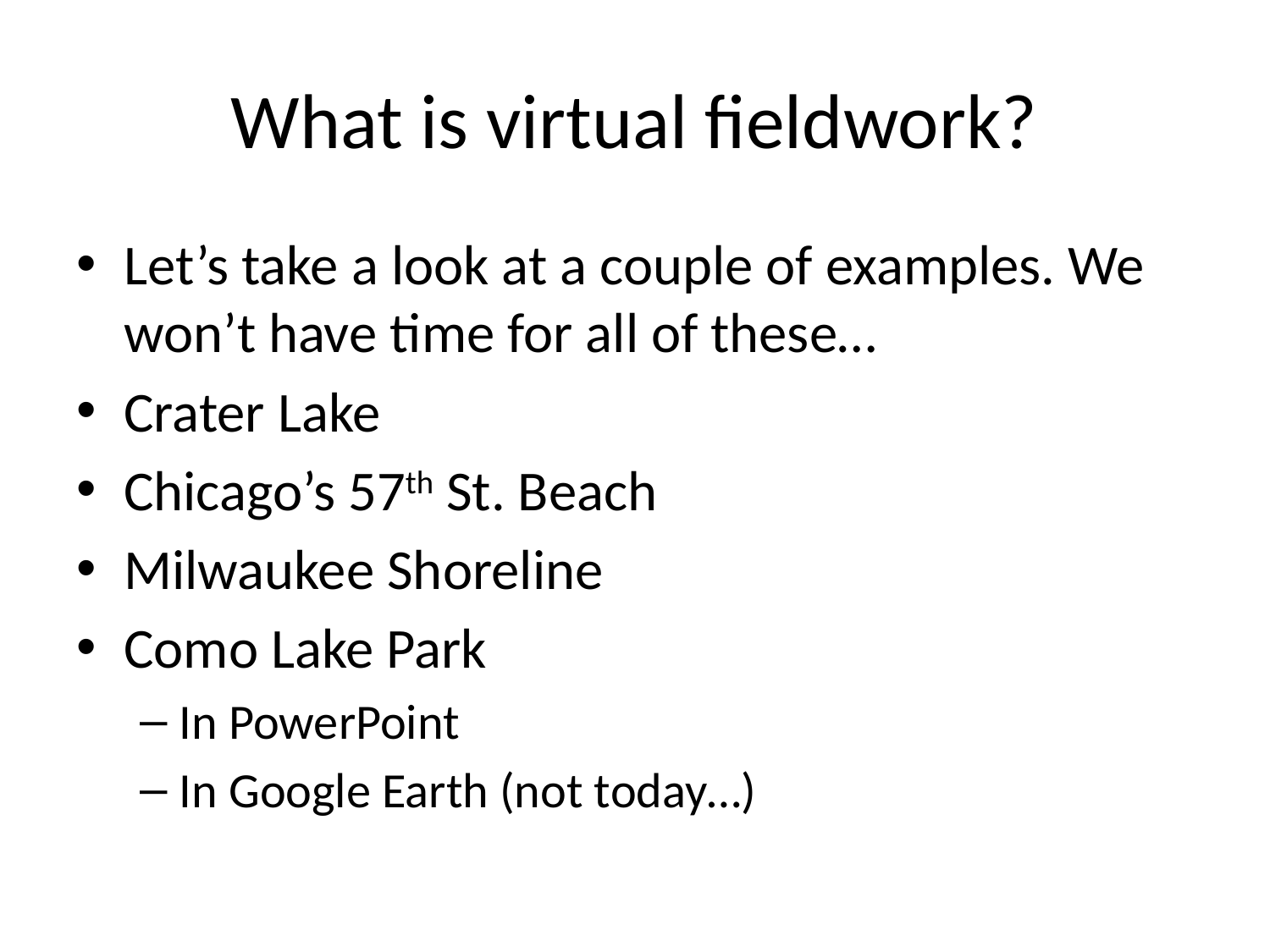

# What is virtual fieldwork?
Let’s take a look at a couple of examples. We won’t have time for all of these…
Crater Lake
Chicago’s 57th St. Beach
Milwaukee Shoreline
Como Lake Park
In PowerPoint
In Google Earth (not today…)